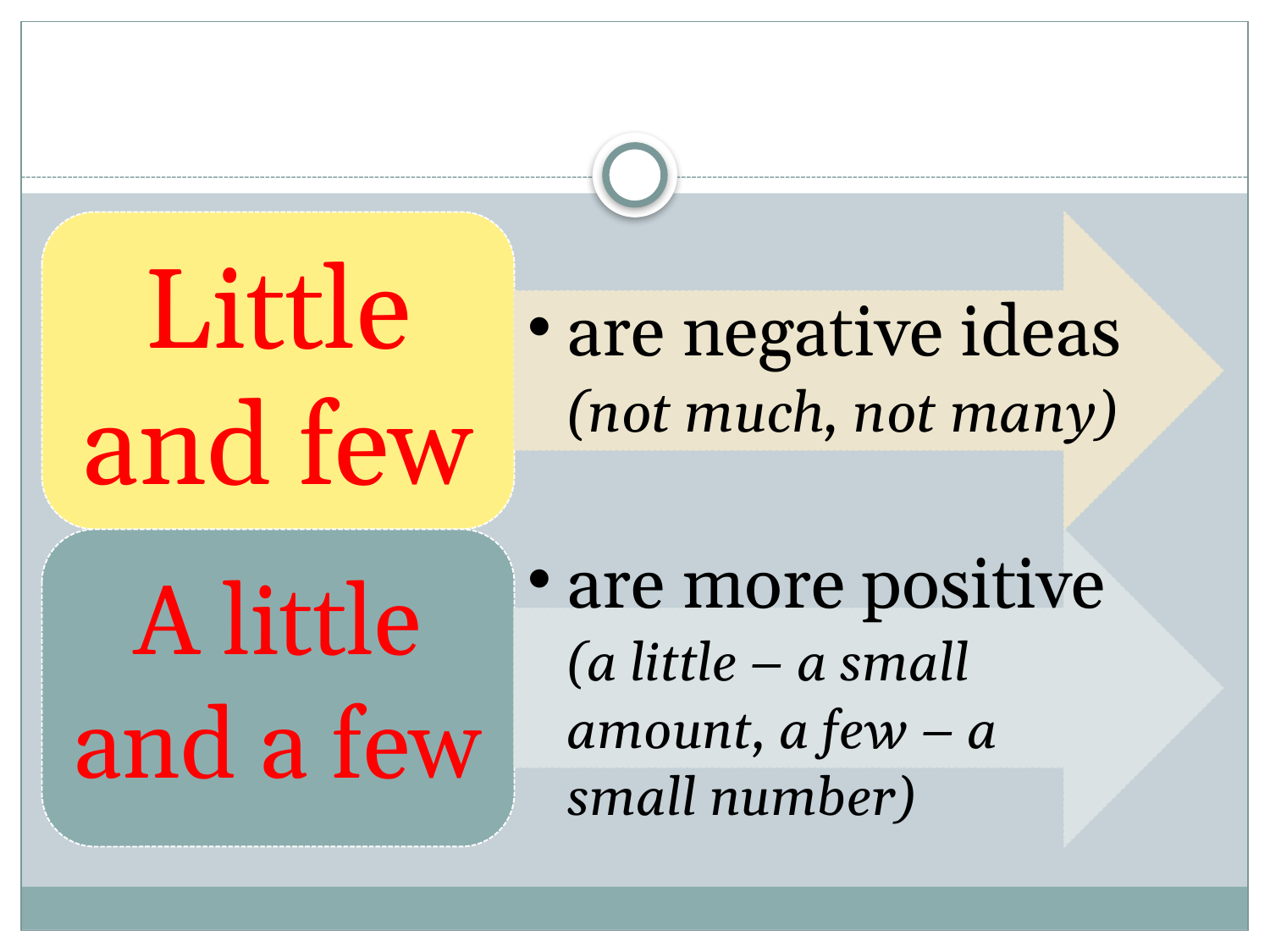

are negative ideas (not much, not many)
A little and a few
are more positive (a little – a small amount, a few – a small number)